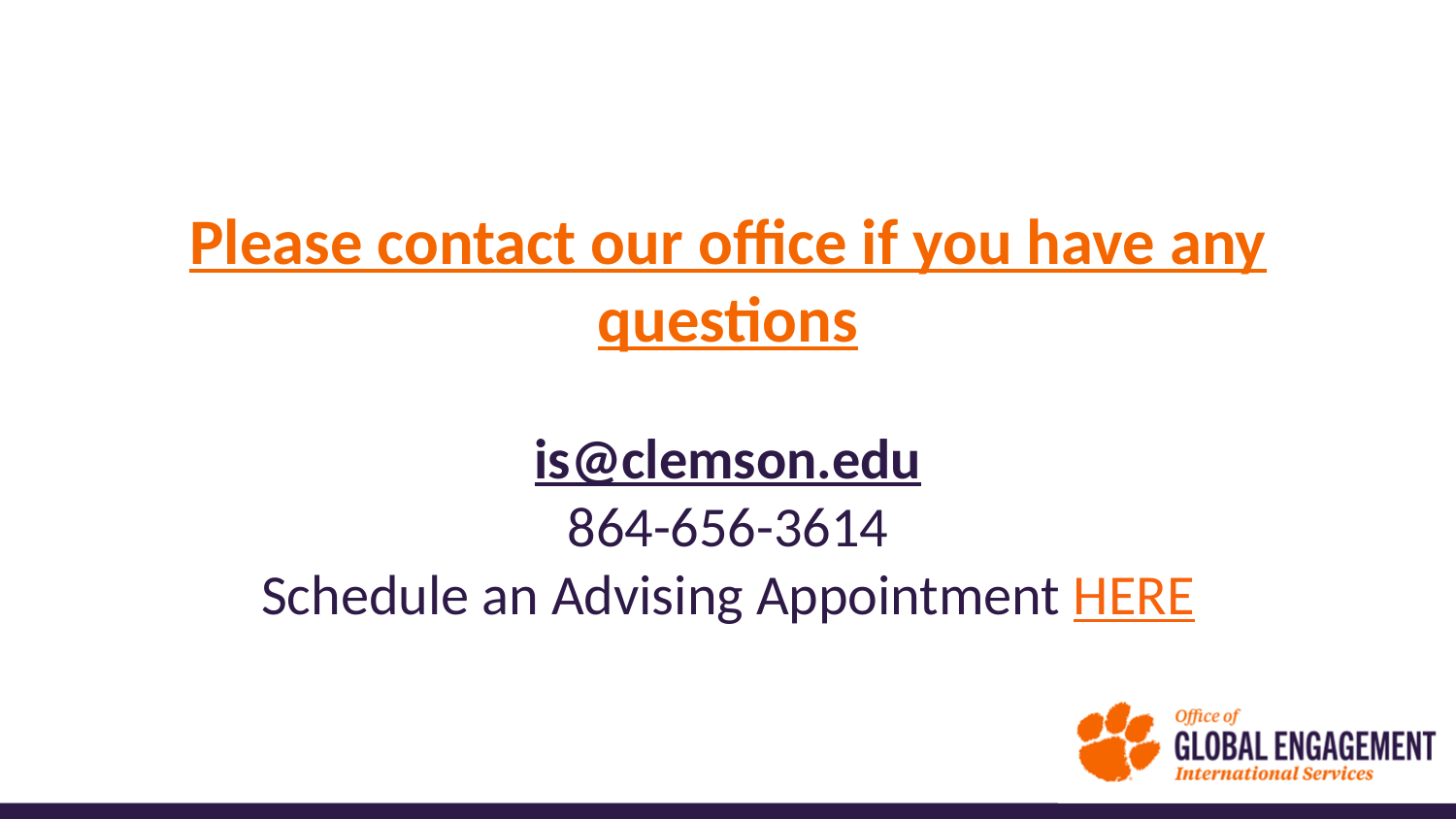

Please contact our office if you have any questions

is@clemson.edu
864-656-3614
Schedule an Advising Appointment HERE